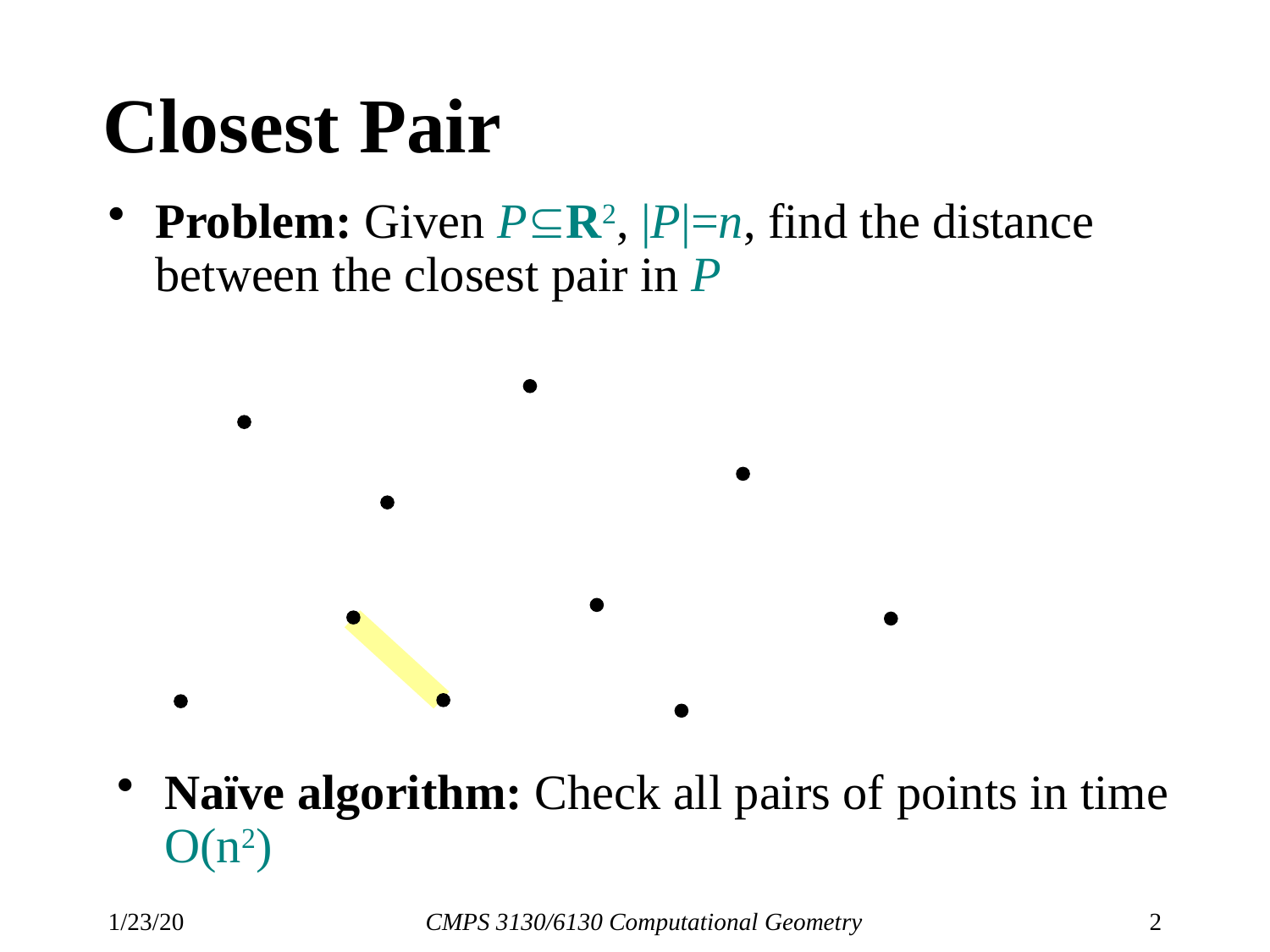

# Closest Pair
Problem: Given P⊆R2, |P|=n, find the distance between the closest pair in P

Naïve algorithm: Check all pairs of points in time O(n2)
1/23/20
CMPS 3130/6130 Computational Geometry
2